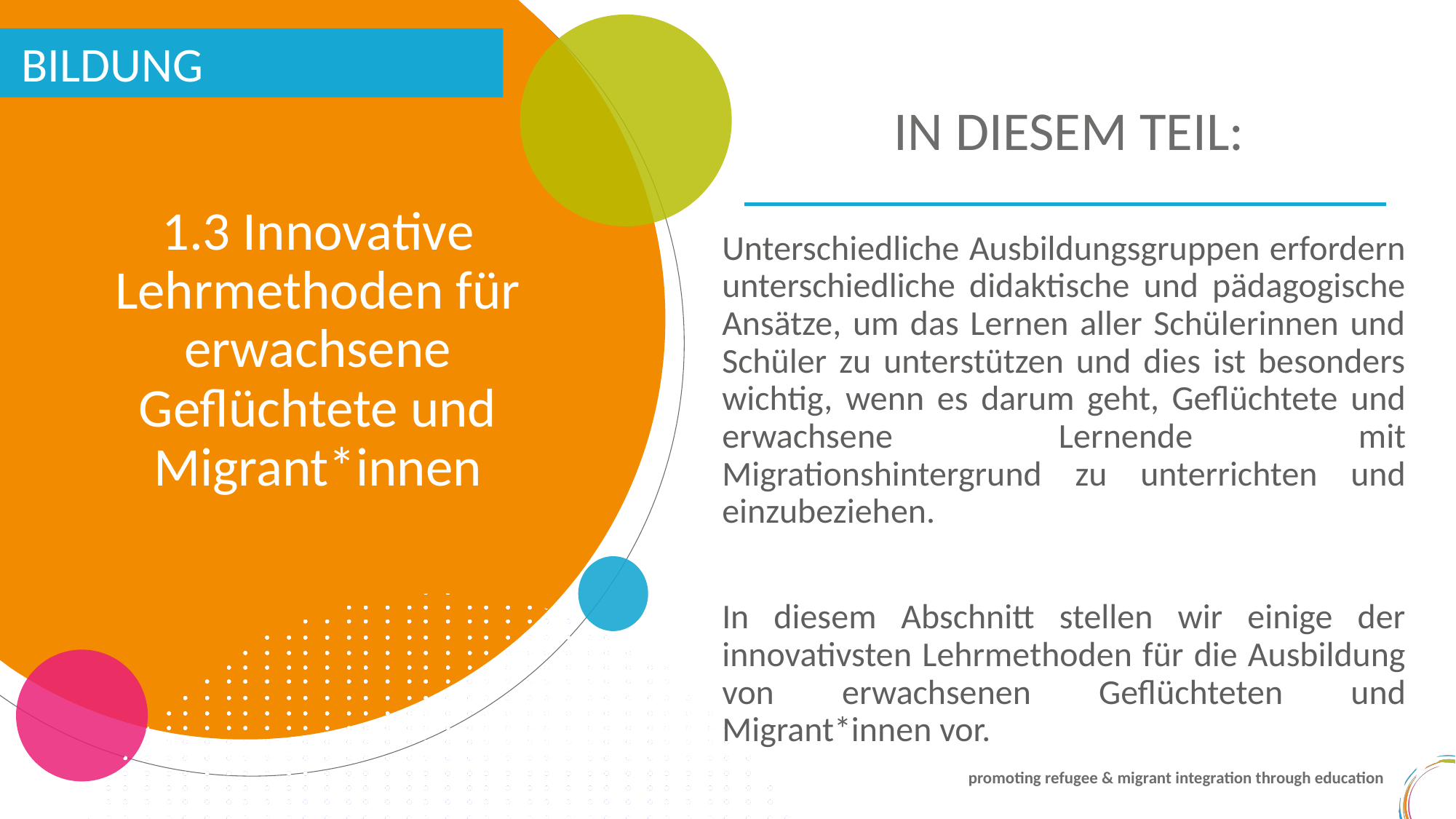

BILDUNG
IN DIESEM TEIL:
1.3 Innovative Lehrmethoden für erwachsene Geflüchtete und Migrant*innen
Unterschiedliche Ausbildungsgruppen erfordern unterschiedliche didaktische und pädagogische Ansätze, um das Lernen aller Schülerinnen und Schüler zu unterstützen und dies ist besonders wichtig, wenn es darum geht, Geflüchtete und erwachsene Lernende mit Migrationshintergrund zu unterrichten und einzubeziehen.

In diesem Abschnitt stellen wir einige der innovativsten Lehrmethoden für die Ausbildung von erwachsenen Geflüchteten und Migrant*innen vor.